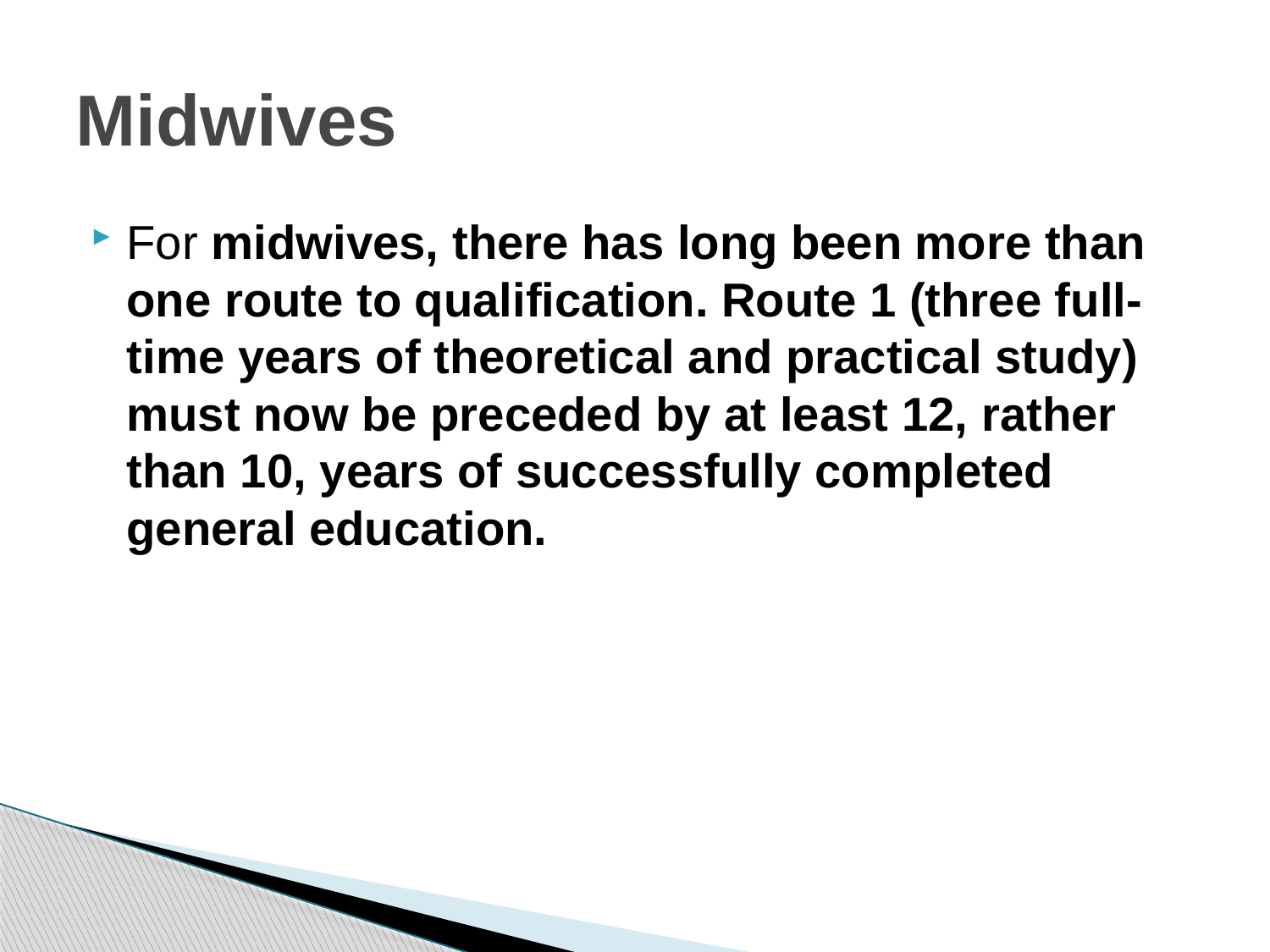

# Midwives
For midwives, there has long been more than one route to qualification. Route 1 (three full-time years of theoretical and practical study) must now be preceded by at least 12, rather than 10, years of successfully completed general education.